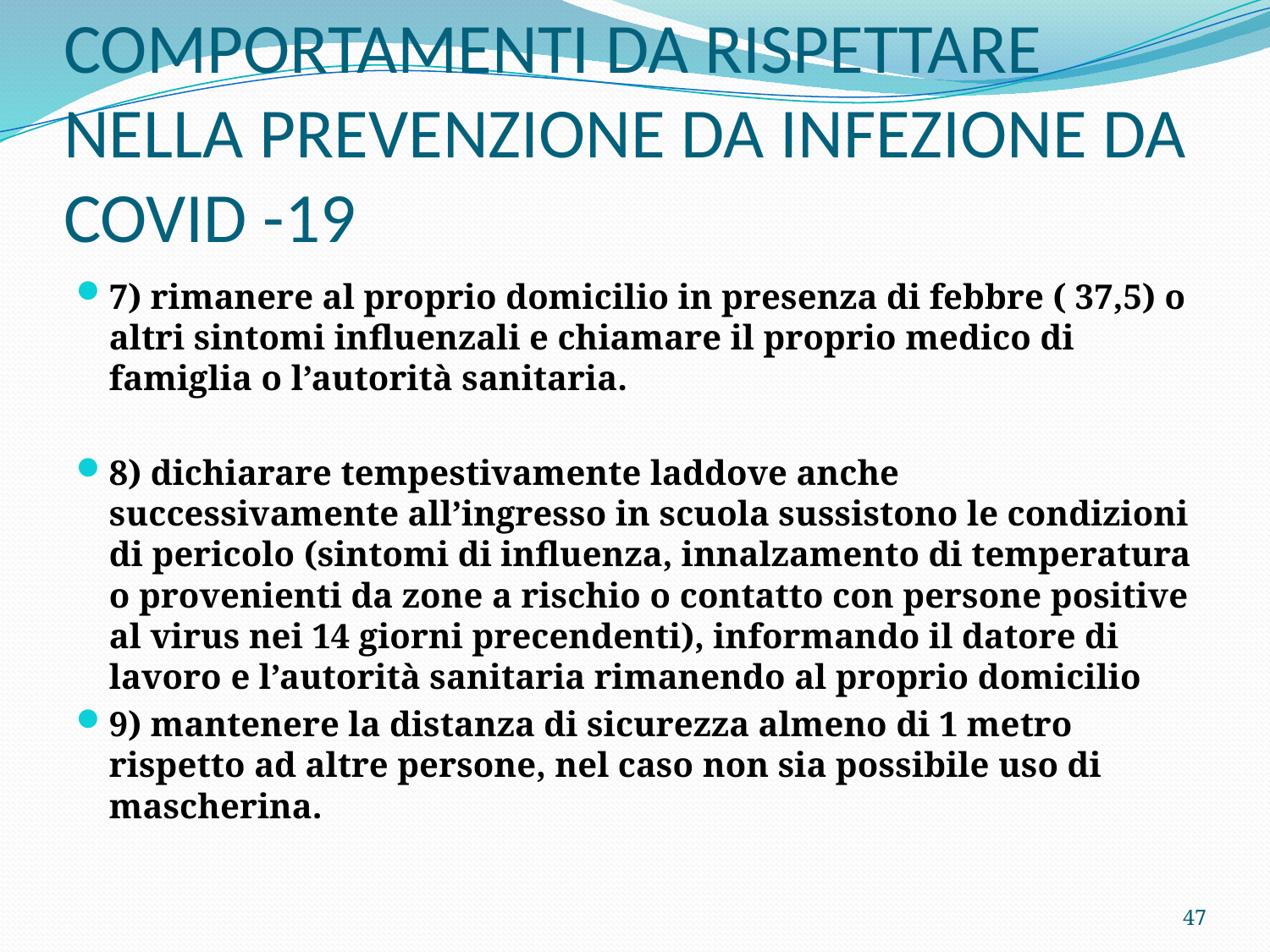

# COMPORTAMENTI DA RISPETTARE NELLA PREVENZIONE DA INFEZIONE DA COVID -19
7) rimanere al proprio domicilio in presenza di febbre ( 37,5) o altri sintomi influenzali e chiamare il proprio medico di famiglia o l’autorità sanitaria.

8) dichiarare tempestivamente laddove anche successivamente all’ingresso in scuola sussistono le condizioni di pericolo (sintomi di influenza, innalzamento di temperatura o provenienti da zone a rischio o contatto con persone positive al virus nei 14 giorni precendenti), informando il datore di lavoro e l’autorità sanitaria rimanendo al proprio domicilio
9) mantenere la distanza di sicurezza almeno di 1 metro rispetto ad altre persone, nel caso non sia possibile uso di mascherina.

47